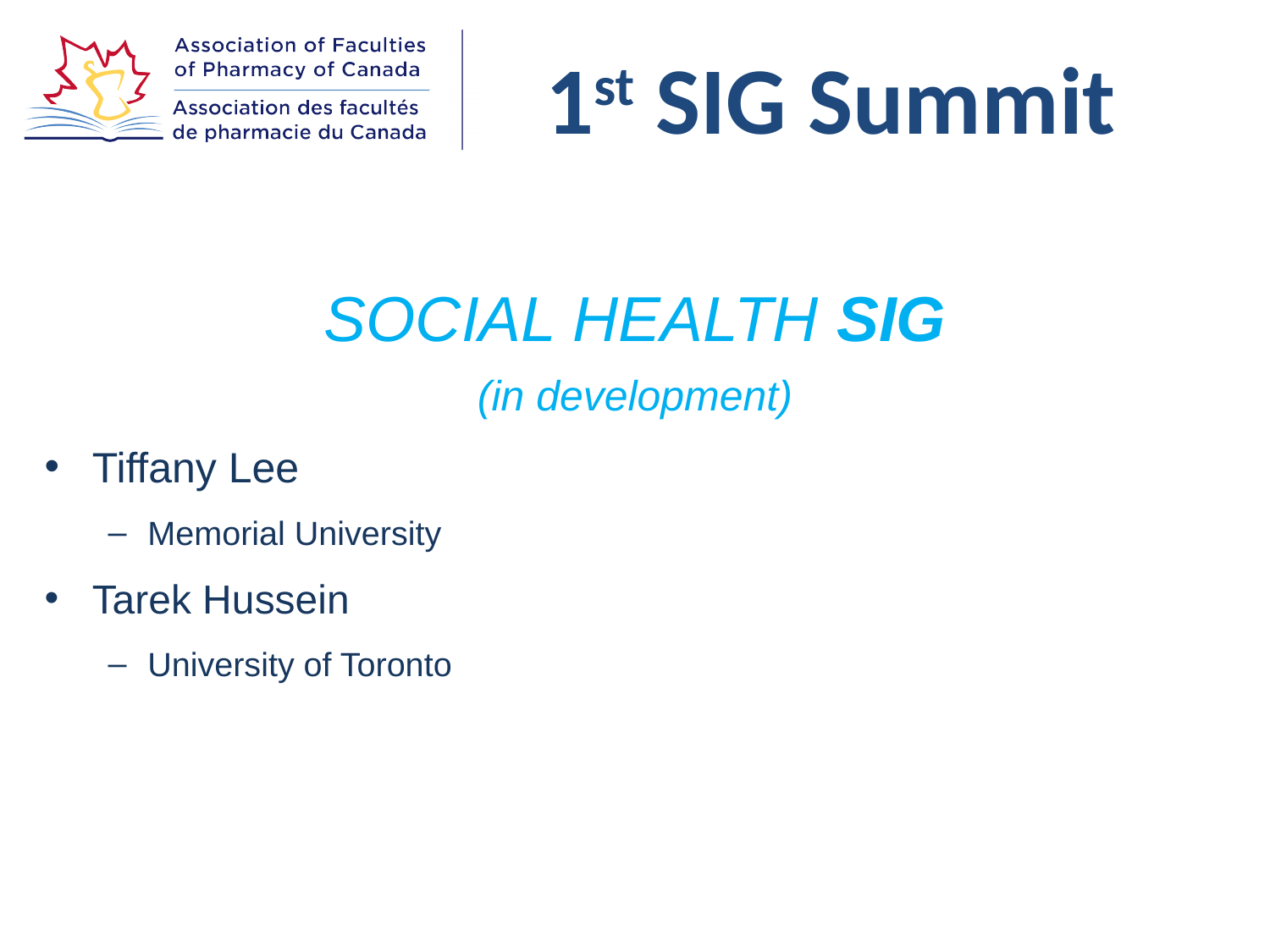

SOCIAL HEALTH SIG
(in development)
Tiffany Lee
Memorial University
Tarek Hussein
University of Toronto